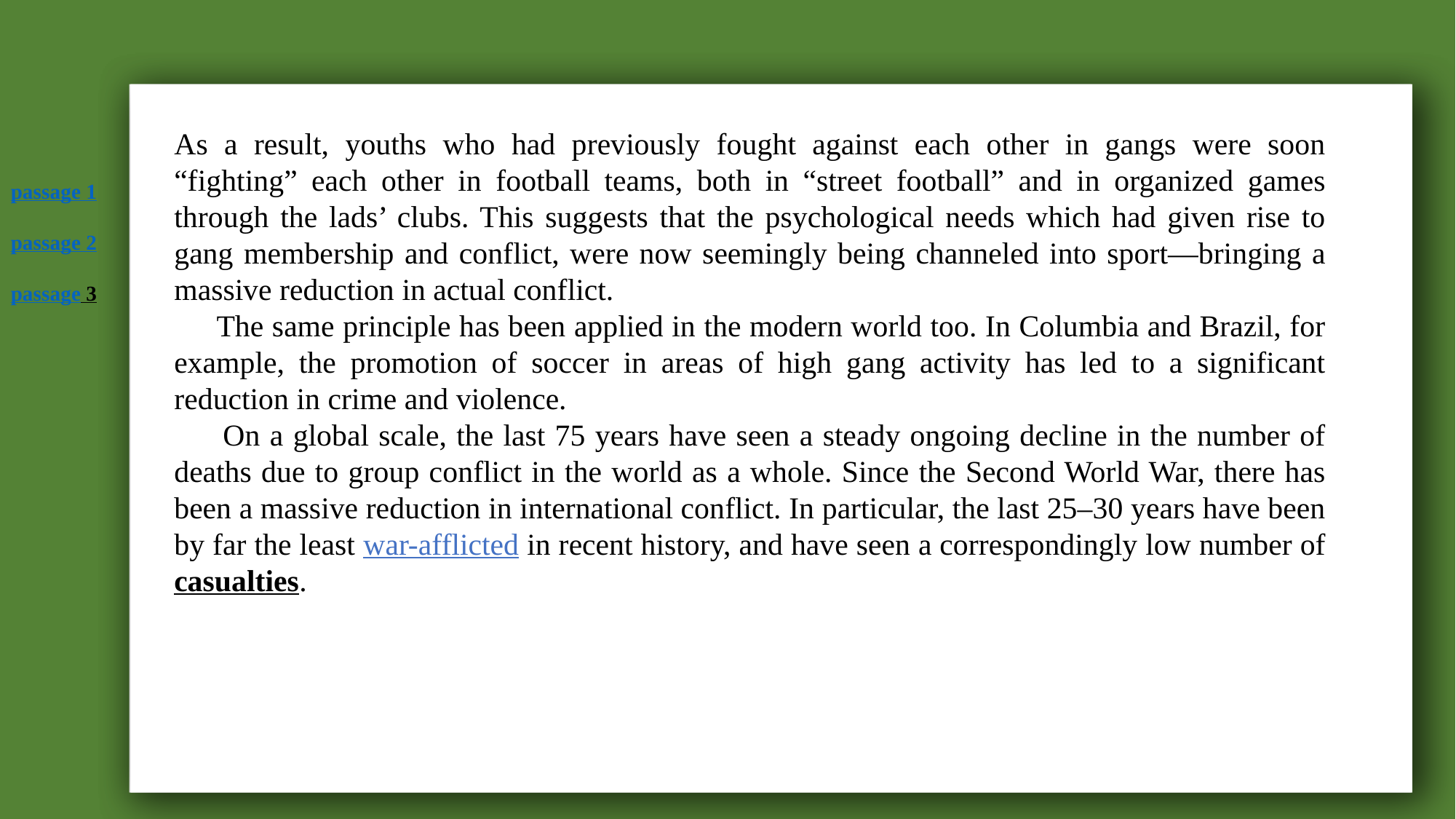

These kinds of differences in cultural values which inform how the
negotiation process runs may cause frustration for both sides, but are relatively
These kinds of differences in cultural values which inform how the
negotiation process runs may cause frustration for both sides, but are relatively
     In 2012, Yuan published his original song Wrong Person Again on the Internet. The composition cost him over a thousand yuan. To his surprise, it was promoted by some major music websites and became quite a hit online. Yuan soon had the status of an Internet celebrity. In photos, he looked very much like a professional singer.
      Also a music lover, Yuan’s father knew what his son was doing. With his experience across the country, the father wrote a song called Honest Us. This song dedicated to the migrant workers became quite popular and sent Yuan Chen promptly to perform on the shows of the state-run China Central Television (CCTV).
     The lyrics are simple and frank. It portrays the life of Yuan Chen and his father, while reflecting the lifestyle of most migrant workers.
     “I waved goodbye to my family / but always keep them in my dream.”
     “I feel needed by the city / honest and loyal / are us migrant workers.”
      Through the song, Yuan Chen found his own voice.
      “To some extent, my musical dream has come true,” he says. (417 words)
(from news.cgtn.com)
As a result, youths who had previously fought against each other in gangs were soon “fighting” each other in football teams, both in “street football” and in organized games through the lads’ clubs. This suggests that the psychological needs which had given rise to gang membership and conflict, were now seemingly being channeled into sport—bringing a massive reduction in actual conflict.
     The same principle has been applied in the modern world too. In Columbia and Brazil, for example, the promotion of soccer in areas of high gang activity has led to a significant reduction in crime and violence.
     On a global scale, the last 75 years have seen a steady ongoing decline in the number of deaths due to group conflict in the world as a whole. Since the Second World War, there has been a massive reduction in international conflict. In particular, the last 25–30 years have been by far the least war-afflicted in recent history, and have seen a correspondingly low number of casualties.

passage 1

passage 2

passage 3

Back